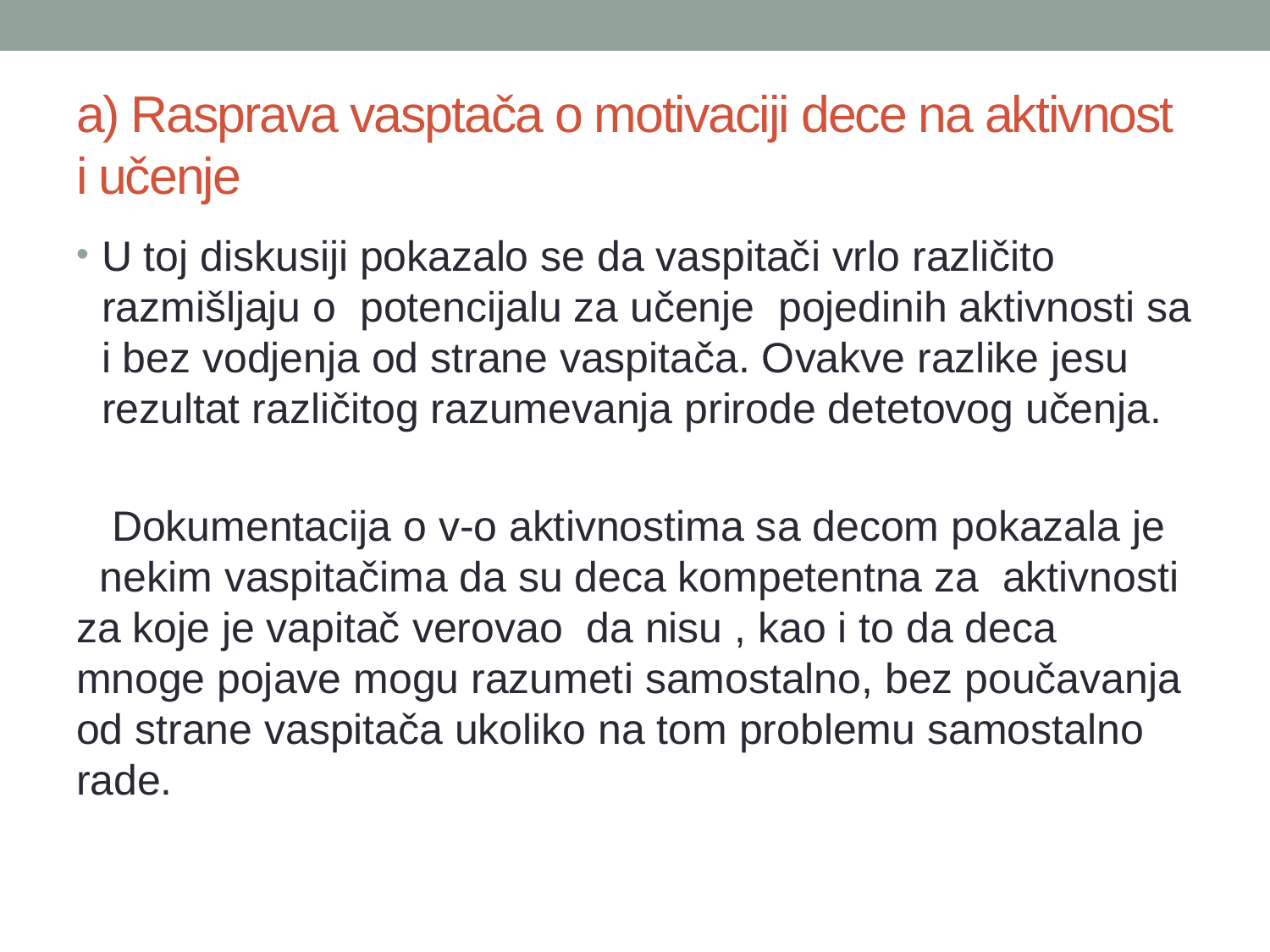

# a) Rasprava vasptača o motivaciji dece na aktivnost i učenje
U toj diskusiji pokazalo se da vaspitači vrlo različito razmišljaju o  potencijalu za učenje  pojedinih aktivnosti sa i bez vodjenja od strane vaspitača. Ovakve razlike jesu rezultat različitog razumevanja prirode detetovog učenja.

   Dokumentacija o v-o aktivnostima sa decom pokazala je     nekim vaspitačima da su deca kompetentna za  aktivnosti za koje je vapitač verovao  da nisu , kao i to da deca mnoge pojave mogu razumeti samostalno, bez poučavanja od strane vaspitača ukoliko na tom problemu samostalno rade.